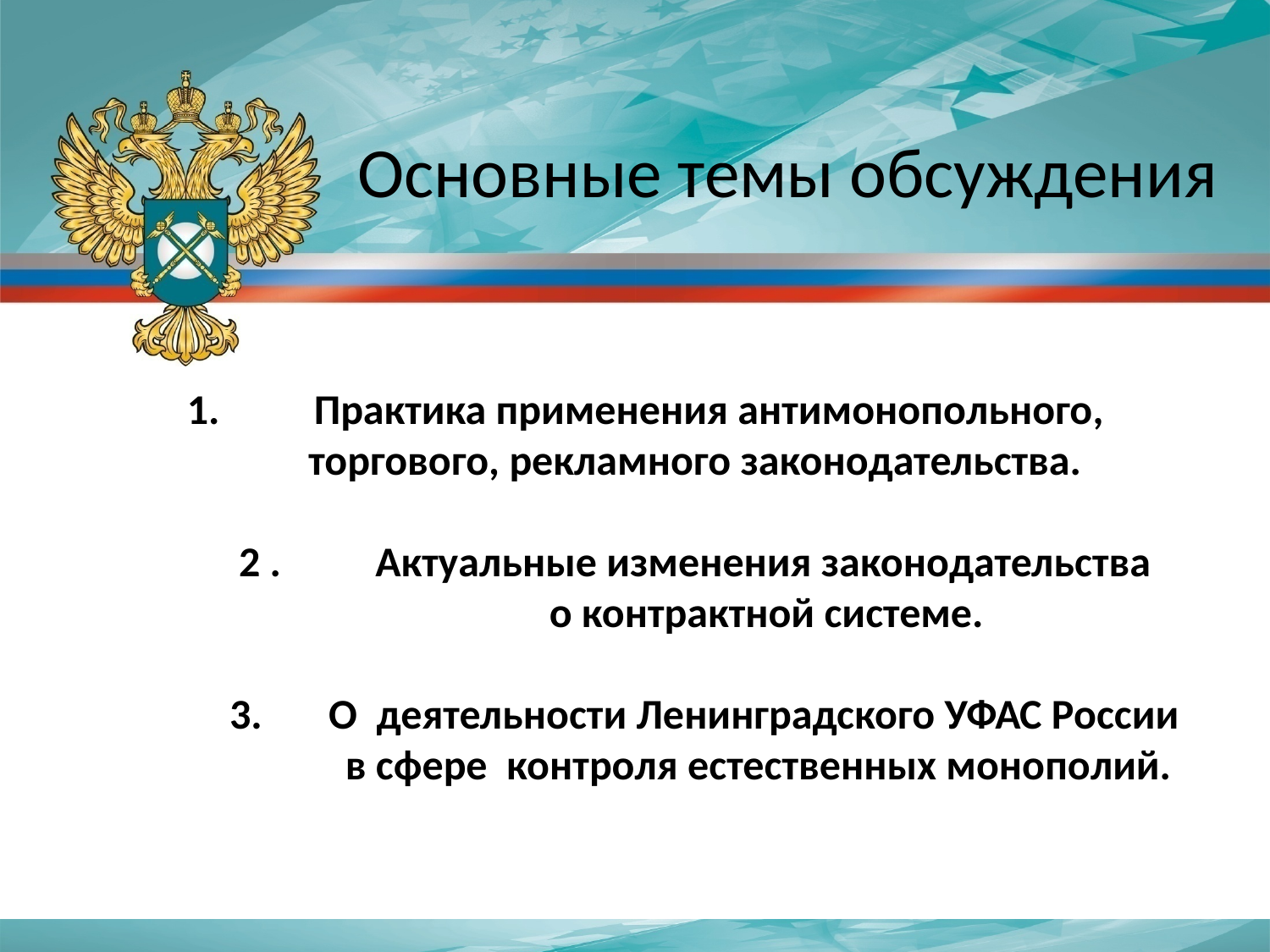

Основные темы обсуждения
1.  	Практика применения антимонопольного, 	торгового, рекламного законодательства.

2 .	 Актуальные изменения законодательства
               о контрактной системе.

   3.       О  деятельности Ленинградского УФАС России
	в сфере  контроля естественных монополий.